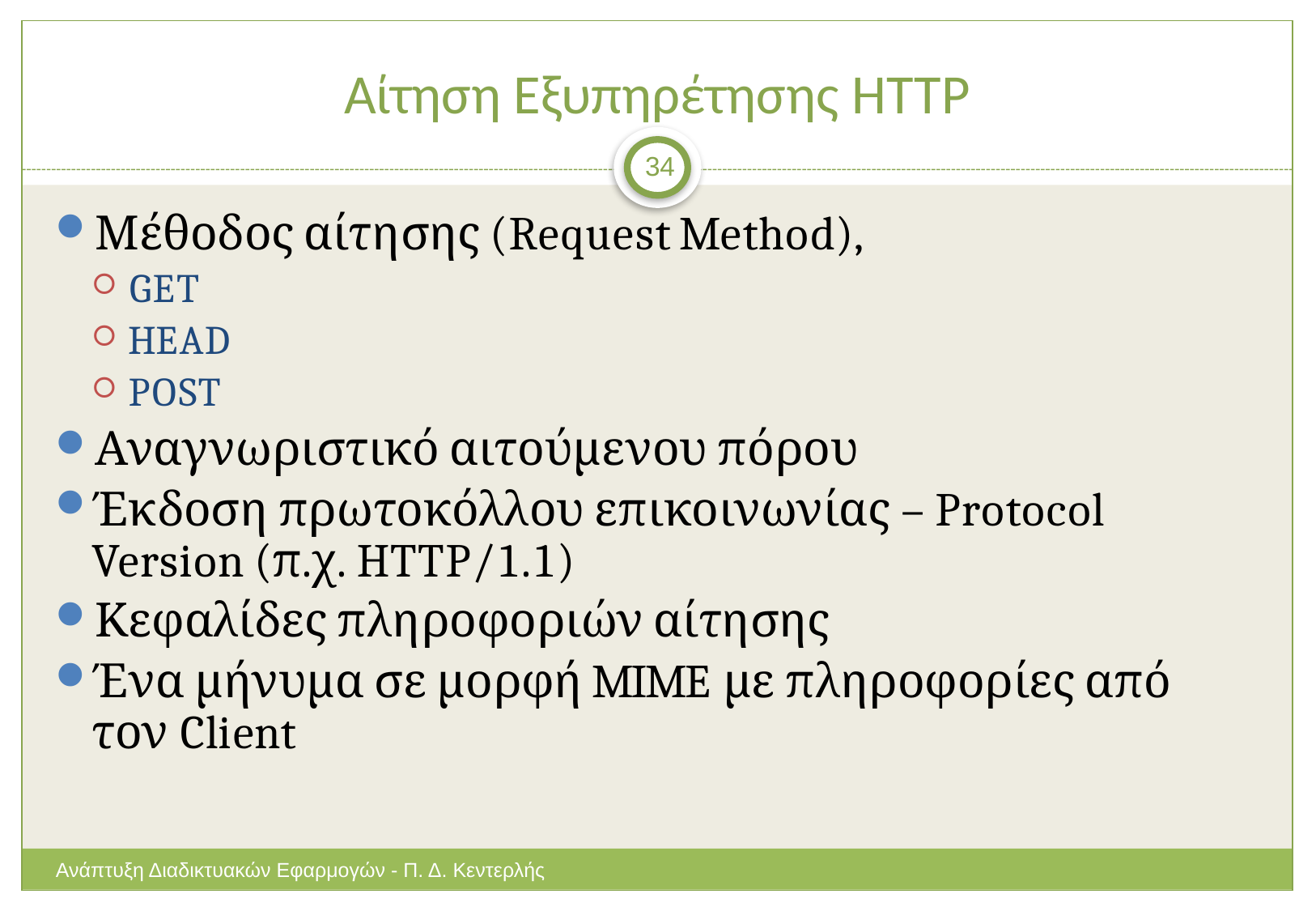

# Αίτηση Εξυπηρέτησης HTTP
34
Μέθοδος αίτησης (Request Method),
GET
HEAD
POST
Αναγνωριστικό αιτούμενου πόρου
Έκδοση πρωτοκόλλου επικοινωνίας – Protocol Version (π.χ. HTTP/1.1)
Κεφαλίδες πληροφοριών αίτησης
Ένα μήνυμα σε μορφή MIME με πληροφορίες από τον Client
Ανάπτυξη Διαδικτυακών Εφαρμογών - Π. Δ. Κεντερλής